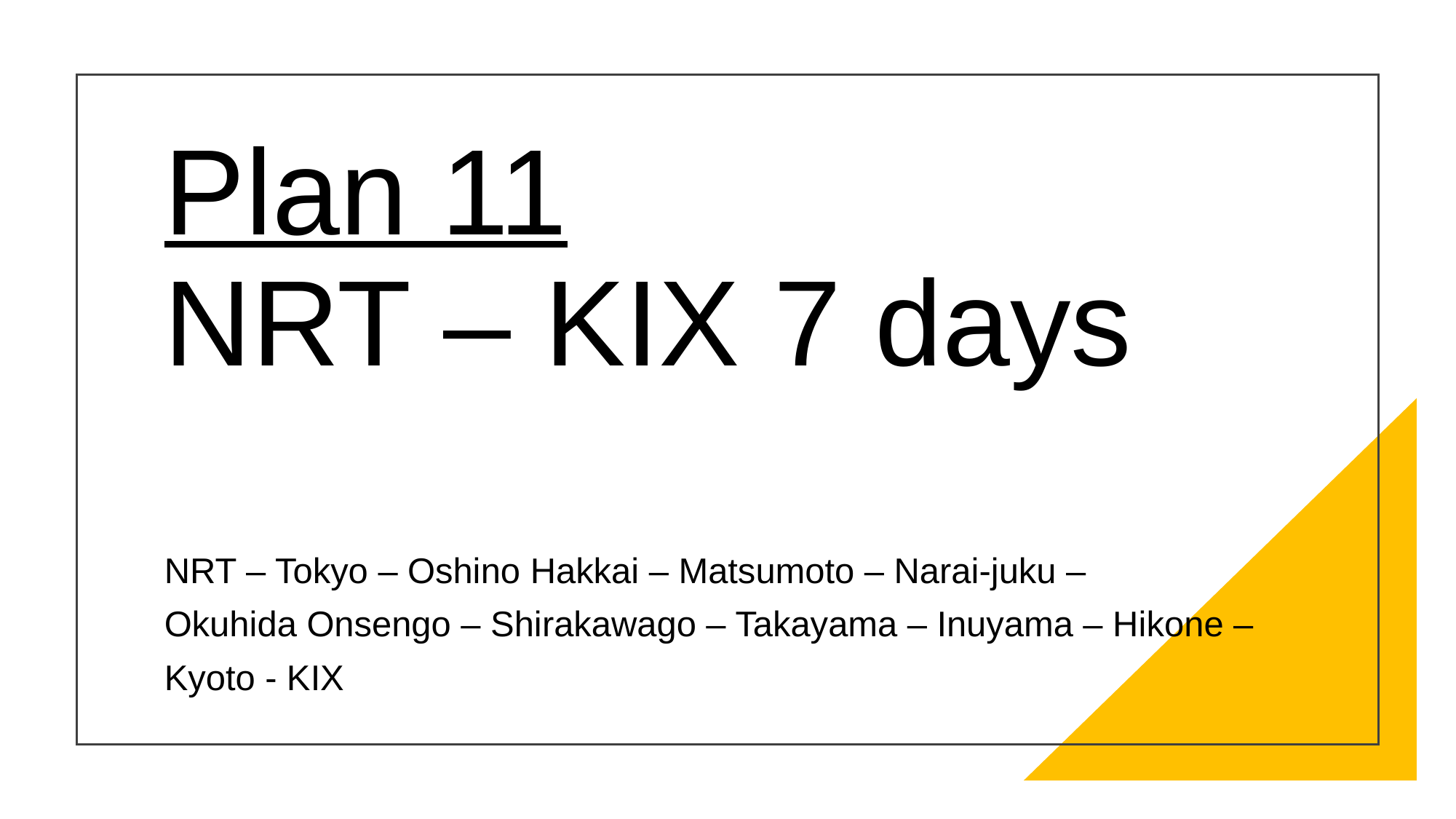

# Plan 11 NRT – KIX 7 days

NRT – Tokyo – Oshino Hakkai – Matsumoto – Narai-juku –
Okuhida Onsengo – Shirakawago – Takayama – Inuyama – Hikone –
Kyoto - KIX